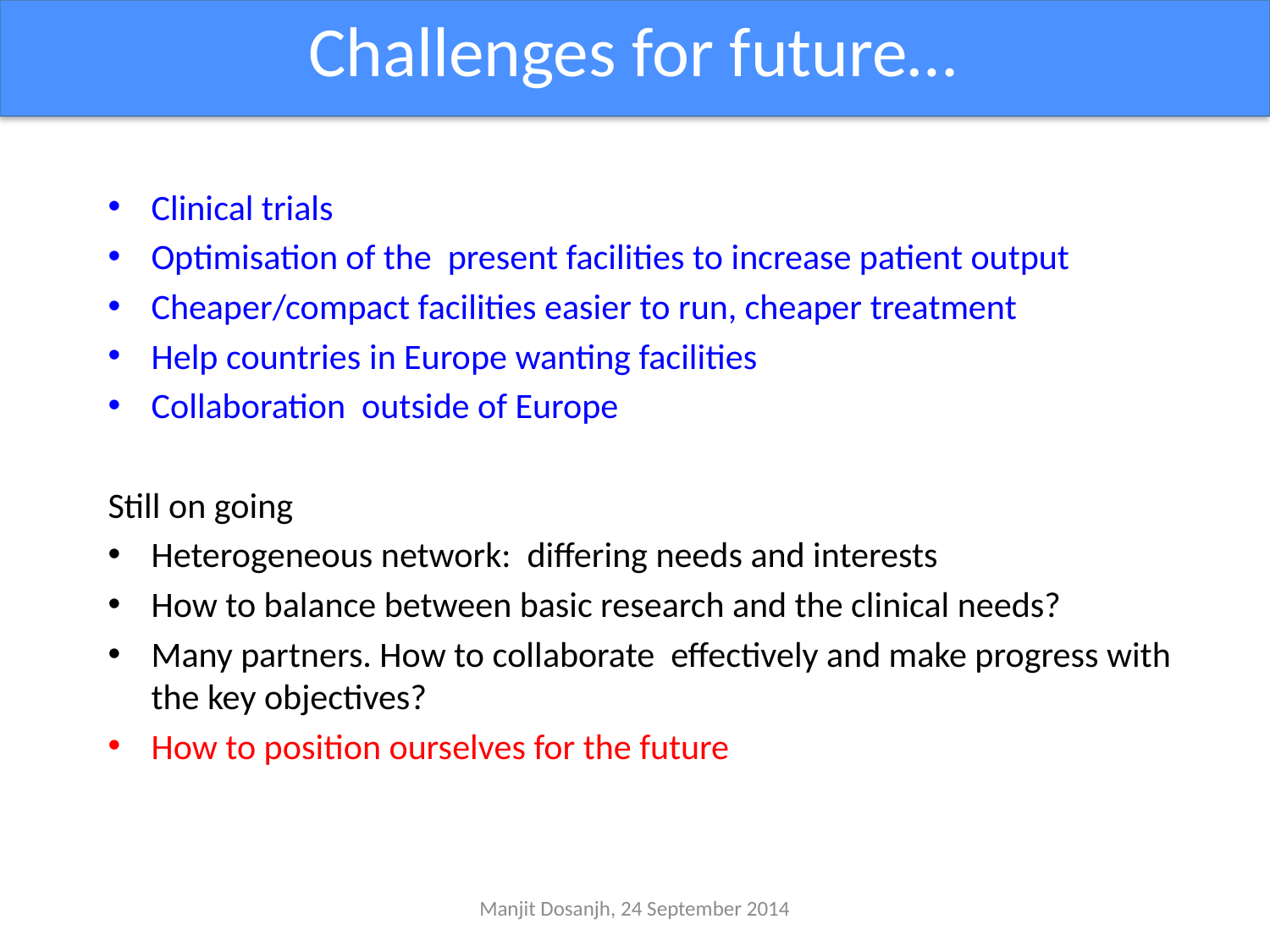

Challenges for future…

Clinical trials
Optimisation of the  present facilities to increase patient output
Cheaper/compact facilities easier to run, cheaper treatment
Help countries in Europe wanting facilities
Collaboration  outside of Europe

Still on going
Heterogeneous network:  differing needs and interests
How to balance between basic research and the clinical needs?
Many partners. How to collaborate  effectively and make progress with the key objectives?
How to position ourselves for the future

Manjit Dosanjh, 24 September 2014
25